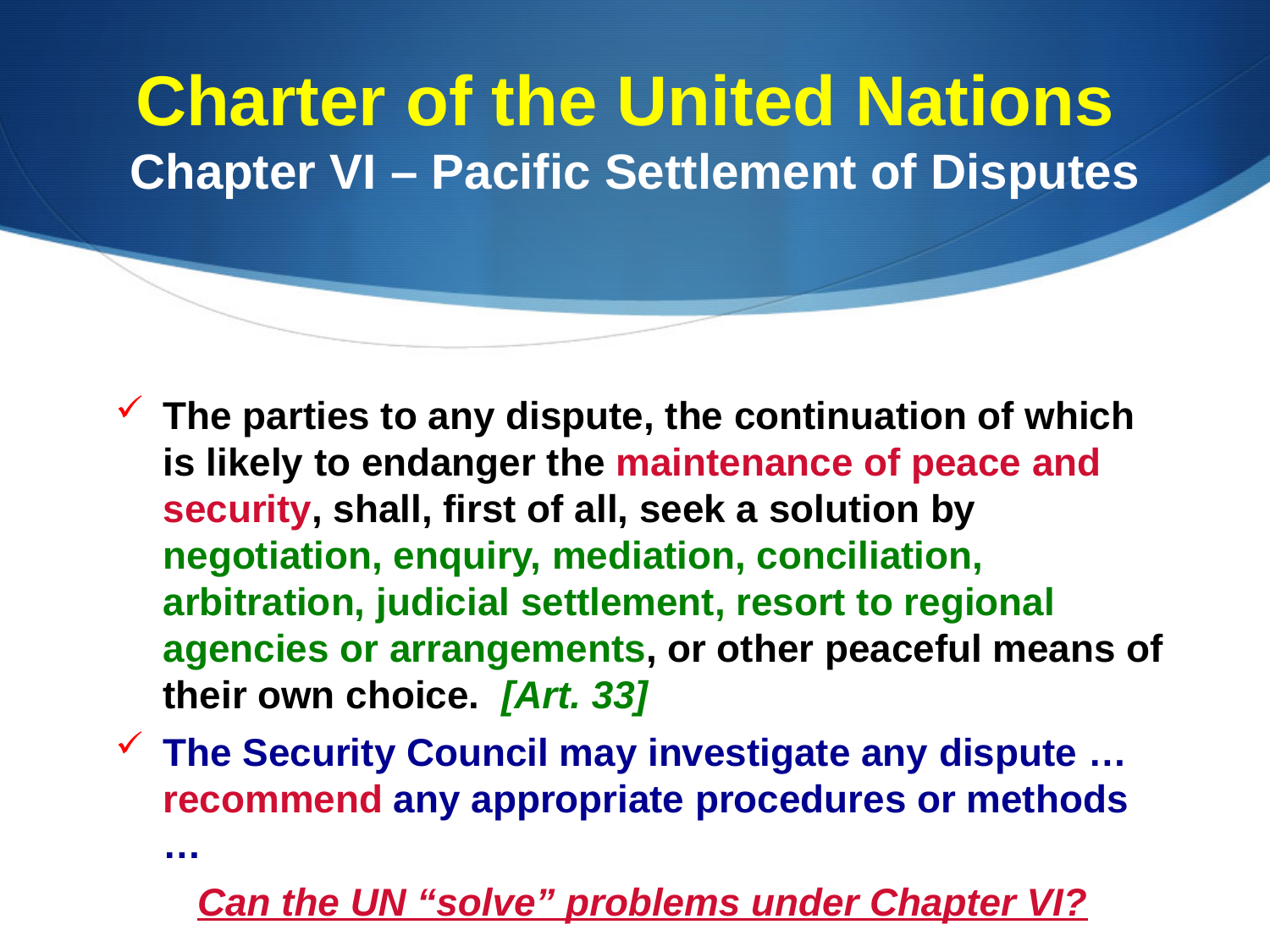

# Charter of the United Nations Chapter VI – Pacific Settlement of Disputes
The parties to any dispute, the continuation of which is likely to endanger the maintenance of peace and security, shall, first of all, seek a solution by negotiation, enquiry, mediation, conciliation, arbitration, judicial settlement, resort to regional agencies or arrangements, or other peaceful means of their own choice.  [Art. 33]
The Security Council may investigate any dispute … recommend any appropriate procedures or methods …
Can the UN “solve” problems under Chapter VI?